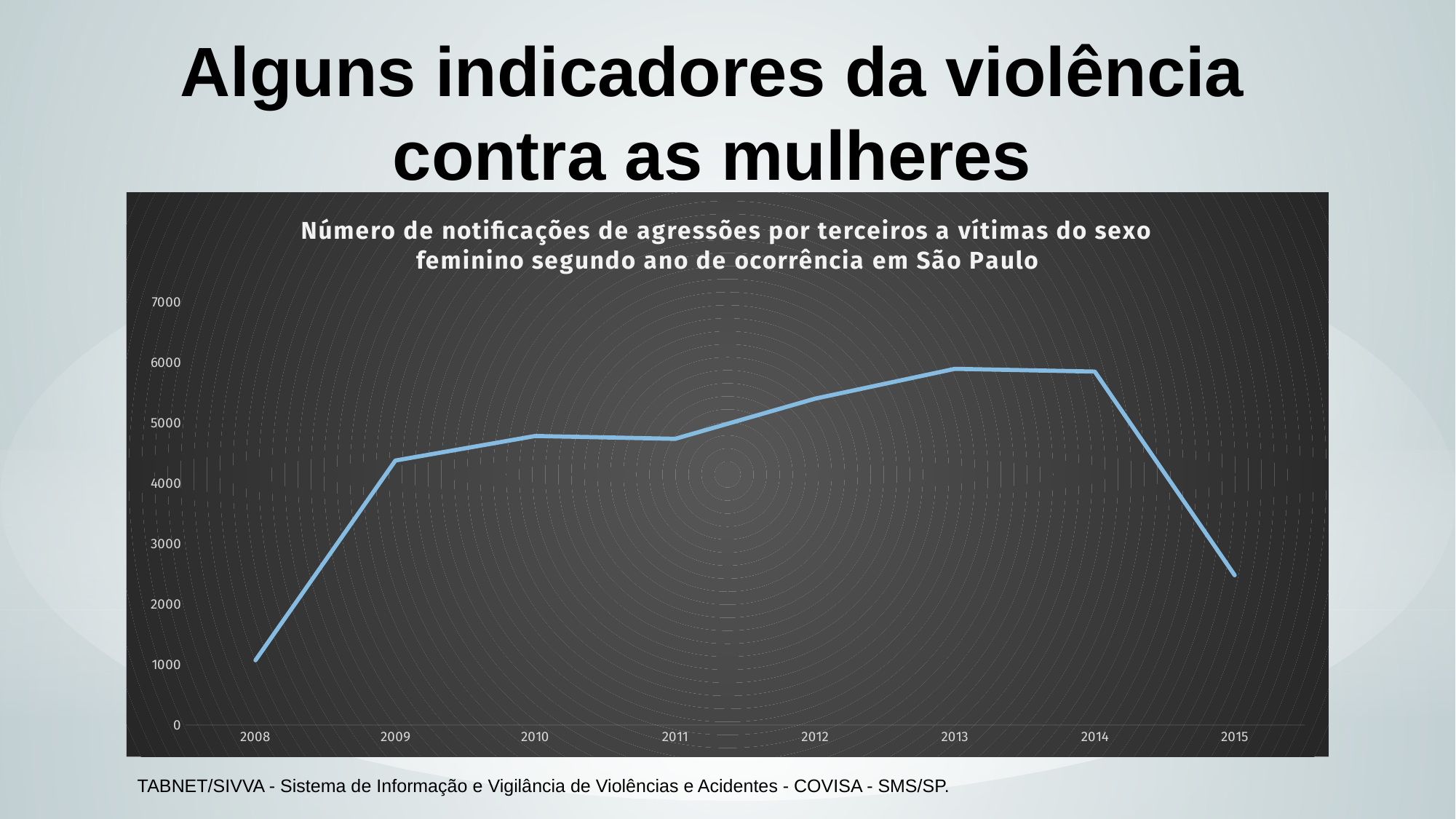

# Alguns indicadores da violência contra as mulheres

### Chart: Número de notificações de agressões por terceiros a vítimas do sexo feminino segundo ano de ocorrência em São Paulo

| Category |  |
|---|---|
| 2008 | 1072.0 |
| 2009 | 4380.0 |
| 2010 | 4786.0 |
| 2011 | 4739.0 |
| 2012 | 5404.0 |
| 2013 | 5898.0 |
| 2014 | 5852.0 |
| 2015 | 2480.0 |
TABNET/SIVVA - Sistema de Informação e Vigilância de Violências e Acidentes - COVISA - SMS/SP.